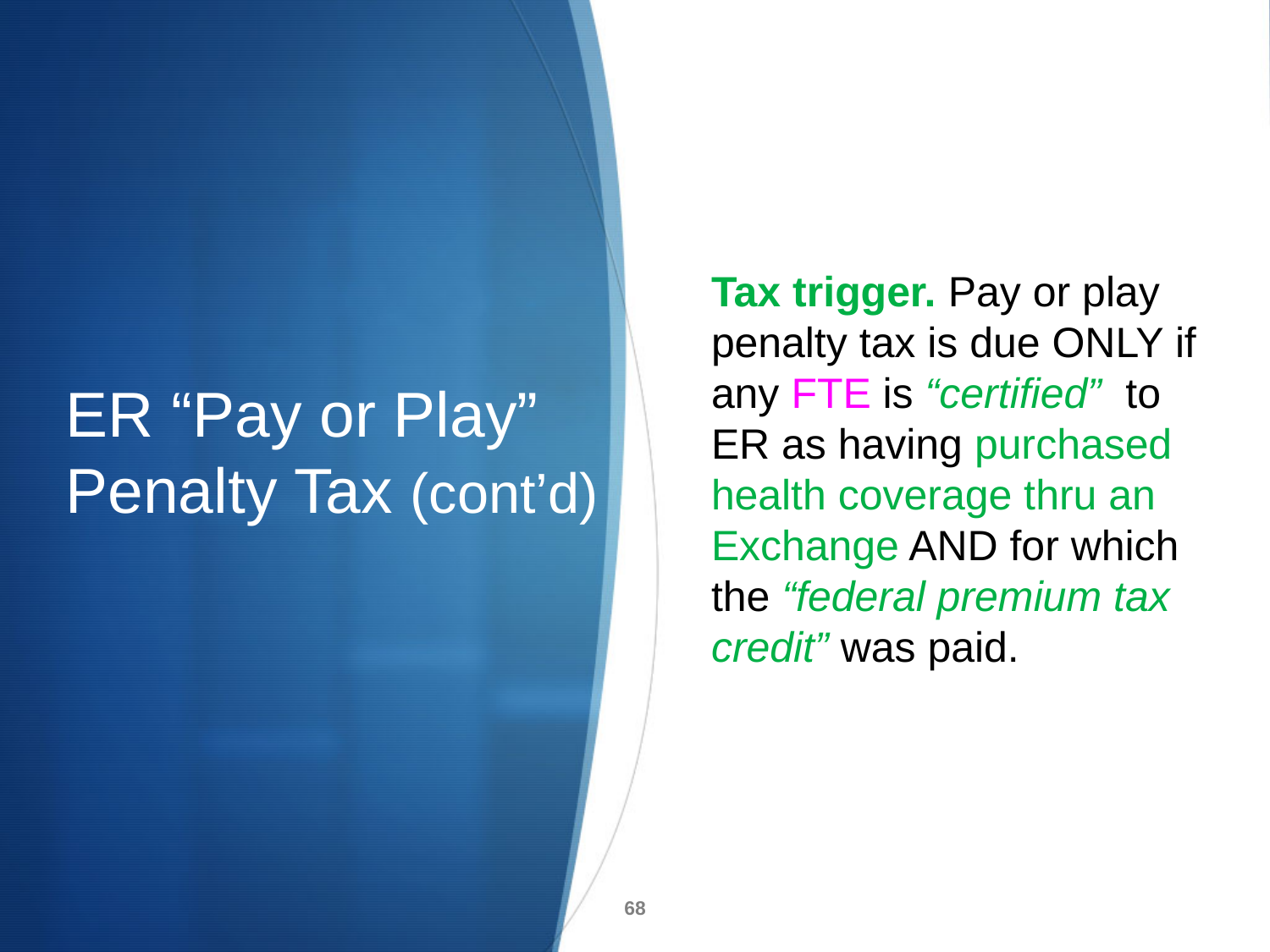

ER “Pay or Play” Penalty Tax (cont’d)
Tax trigger. Pay or play penalty tax is due ONLY if any FTE is “certified”  to ER as having purchased health coverage thru an Exchange AND for which the “federal premium tax credit” was paid.
68